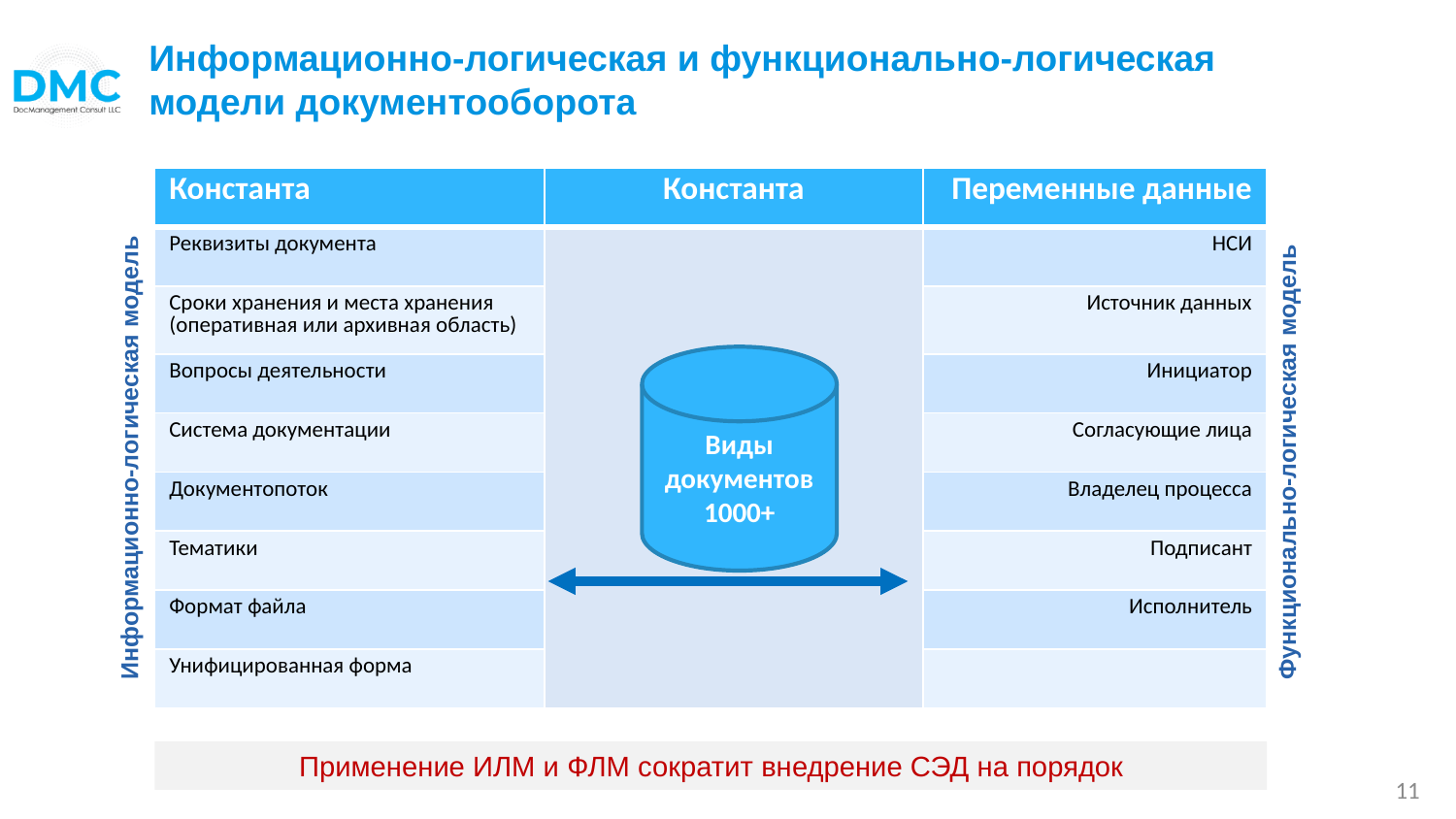

Информационно-логическая и функционально-логическая модели документооборота
| Константа | Константа | Переменные данные |
| --- | --- | --- |
| Реквизиты документа |  | НСИ |
| Сроки хранения и места хранения (оперативная или архивная область) |  | Источник данных |
| Вопросы деятельности |  | Инициатор |
| Система документации |  | Согласующие лица |
| Документопоток |  | Владелец процесса |
| Тематики |  | Подписант |
| Формат файла |  | Исполнитель |
| Унифицированная форма |  |  |
Виды документов
1000+
Информационно-логическая модель
Функционально-логическая модель
Применение ИЛМ и ФЛМ сократит внедрение СЭД на порядок
11